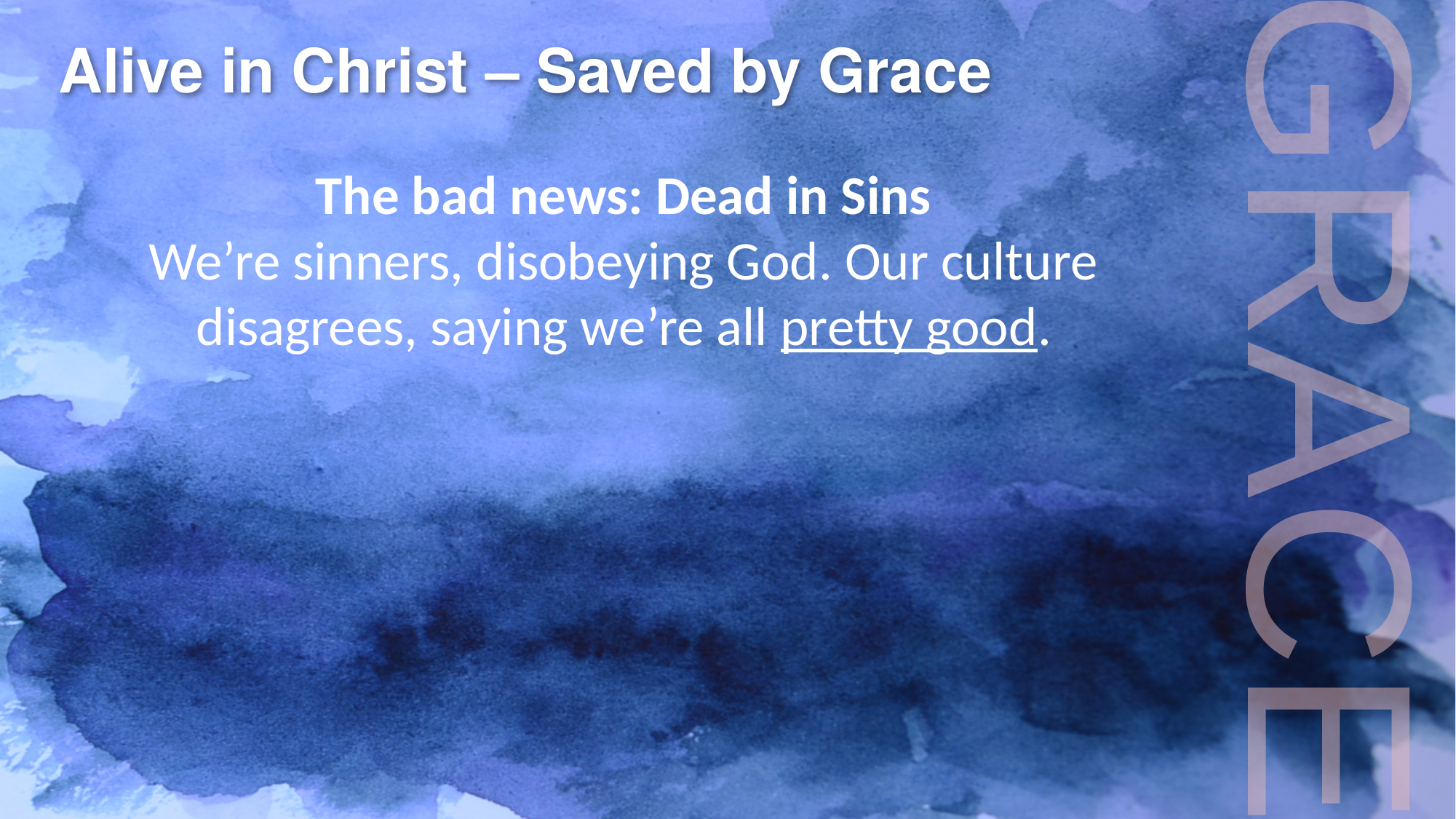

Alive in Christ – Saved by Grace
The bad news: Dead in Sins
We’re sinners, disobeying God. Our culture disagrees, saying we’re all pretty good.
GRACE